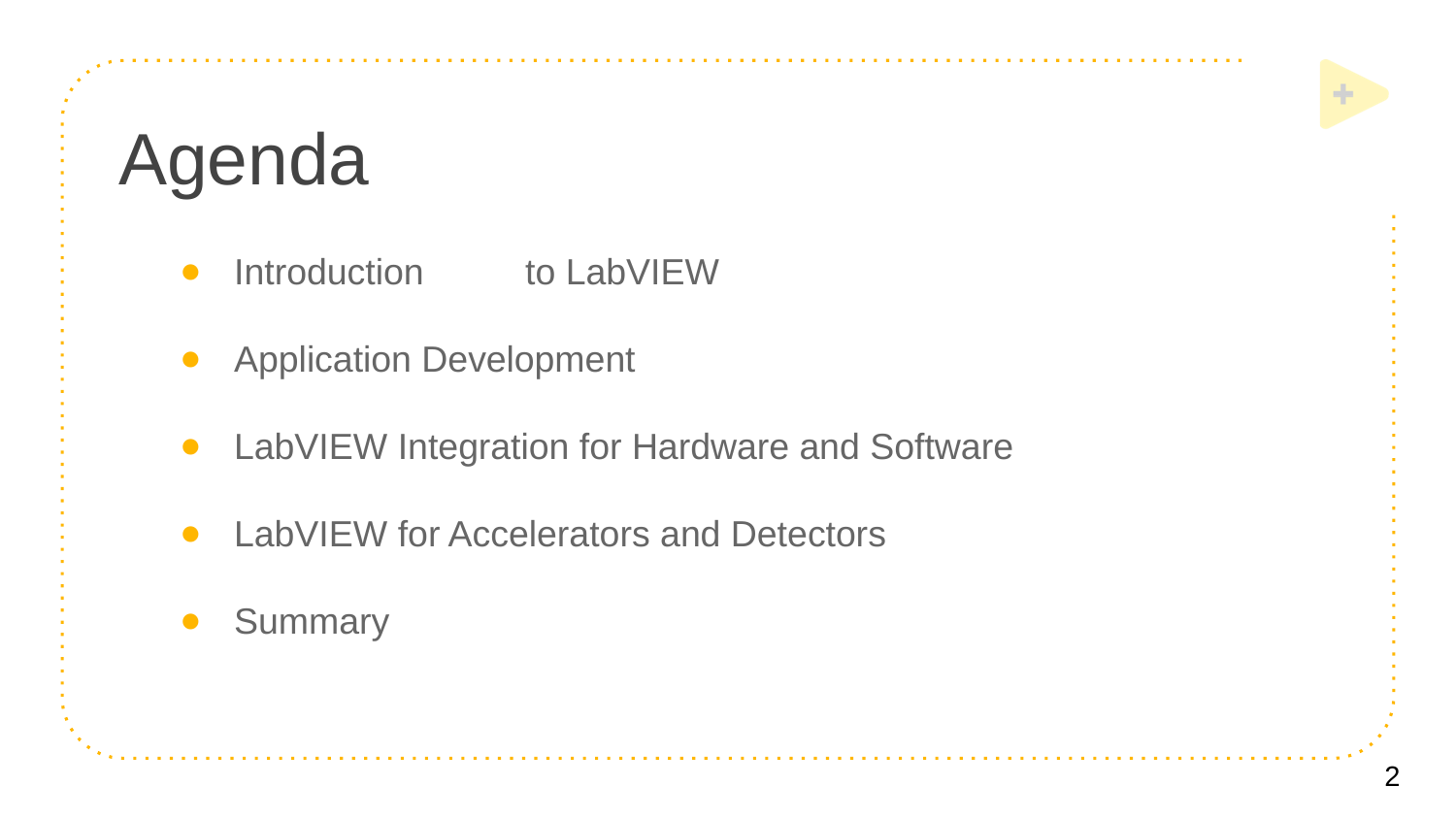

# Agenda
Introduction	to LabVIEW

Application Development

LabVIEW Integration for Hardware and Software

LabVIEW for Accelerators and Detectors

Summary
2